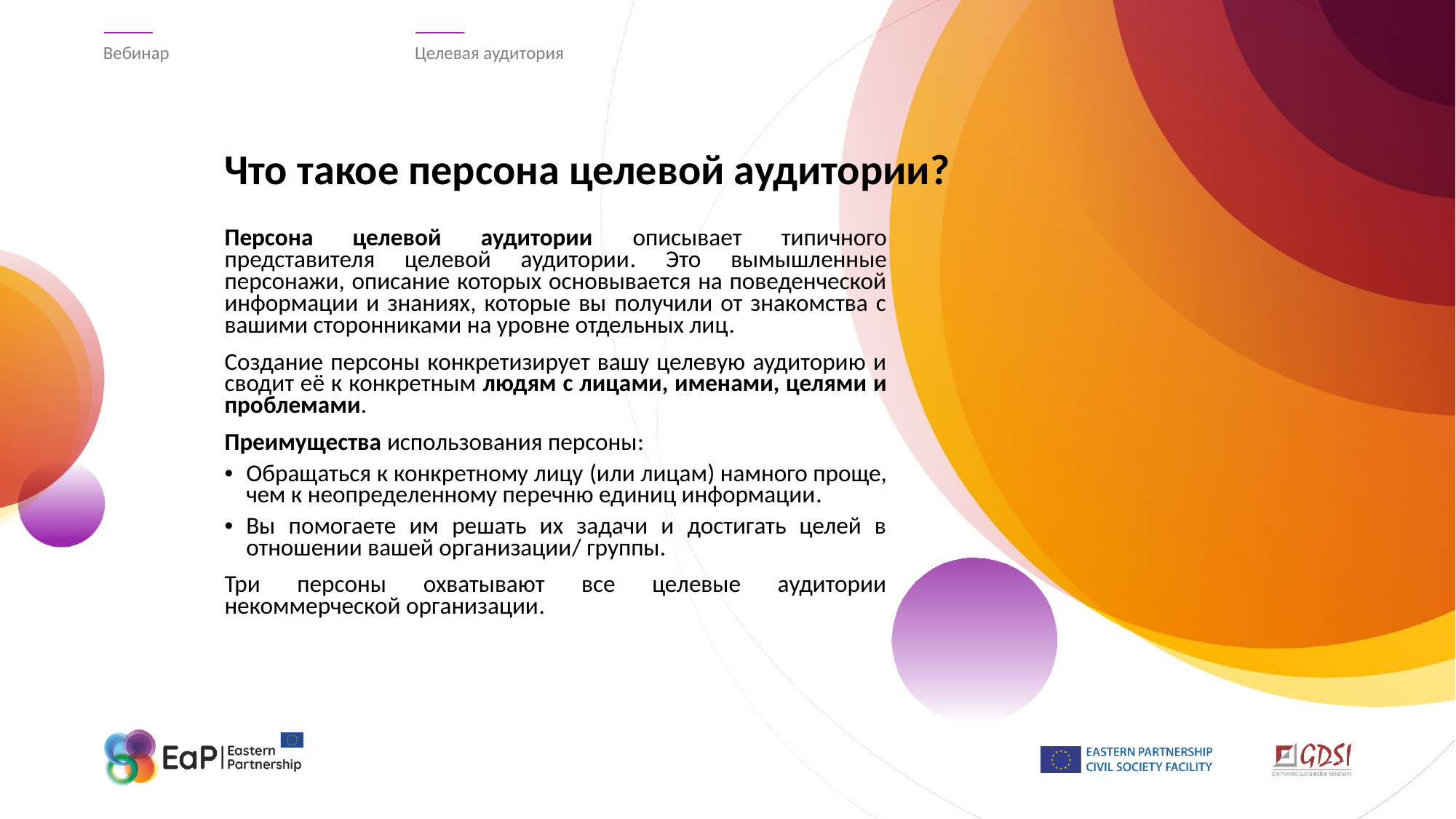

Вебинар

Целевая аудитория
# Что такое персона целевой аудитории?
Персона целевой аудитории описывает типичного представителя целевой аудитории. Это вымышленные персонажи, описание которых основывается на поведенческой информации и знаниях, которые вы получили от знакомства с вашими сторонниками на уровне отдельных лиц.
Создание персоны конкретизирует вашу целевую аудиторию и сводит её к конкретным людям с лицами, именами, целями и проблемами.
Преимущества использования персоны:
Обращаться к конкретному лицу (или лицам) намного проще, чем к неопределенному перечню единиц информации.
Вы помогаете им решать их задачи и достигать целей в отношении вашей организации/ группы.
Три персоны охватывают все целевые аудитории некоммерческой организации.